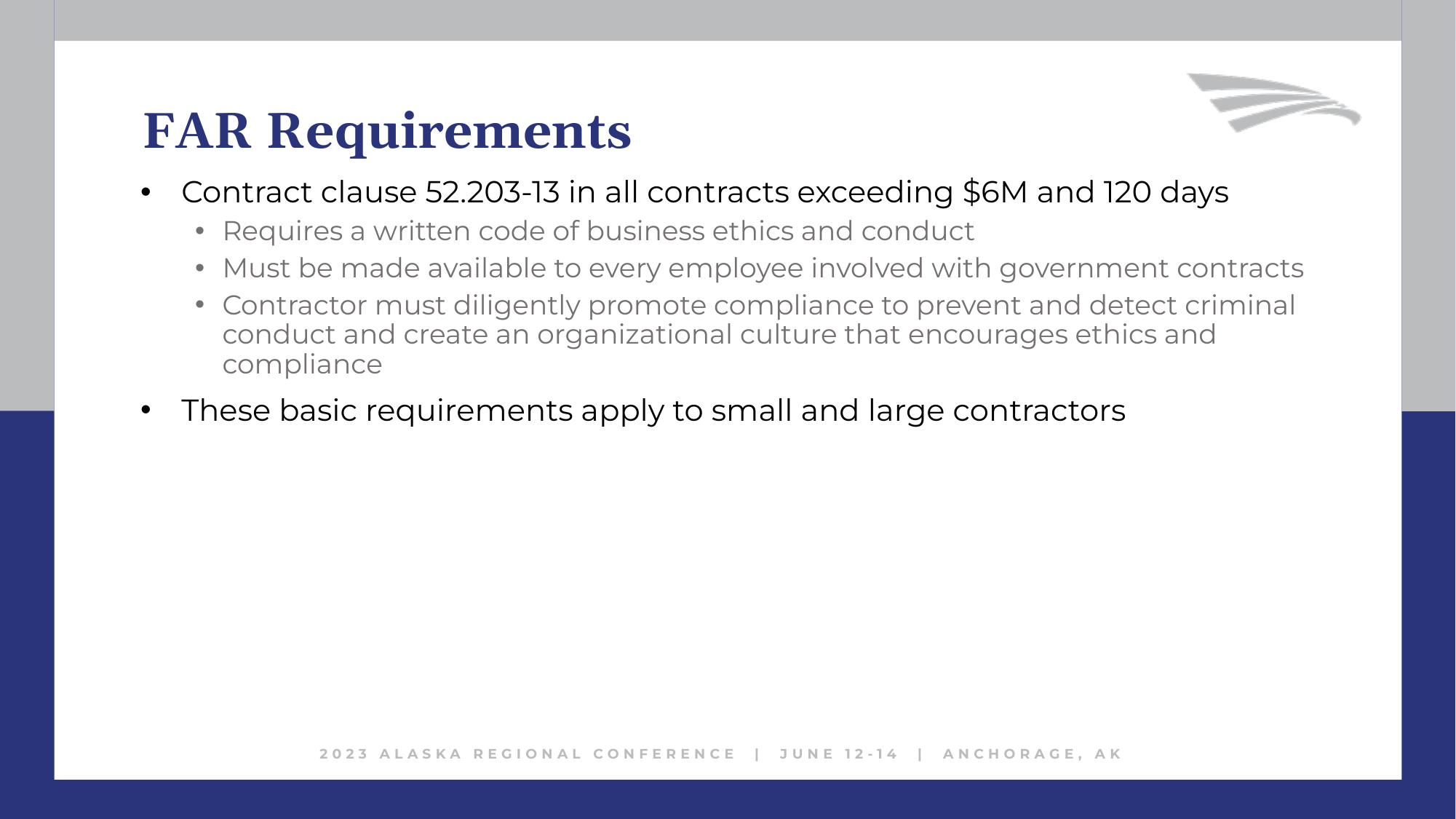

FAR Requirements
Contract clause 52.203-13 in all contracts exceeding $6M and 120 days
Requires a written code of business ethics and conduct
Must be made available to every employee involved with government contracts
Contractor must diligently promote compliance to prevent and detect criminal conduct and create an organizational culture that encourages ethics and compliance
These basic requirements apply to small and large contractors